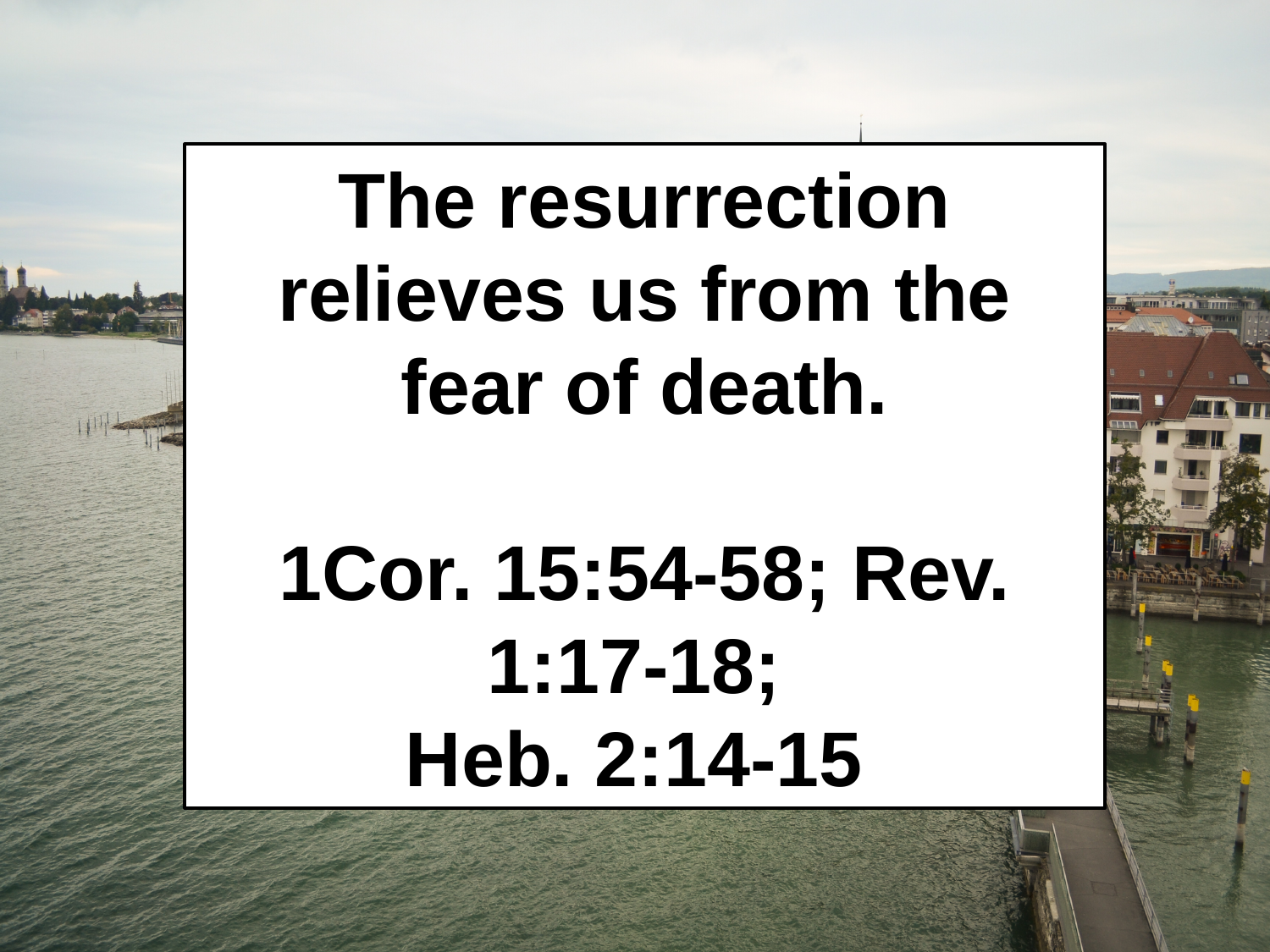

The resurrection relieves us from the fear of death.

1Cor. 15:54-58; Rev. 1:17-18;
Heb. 2:14-15